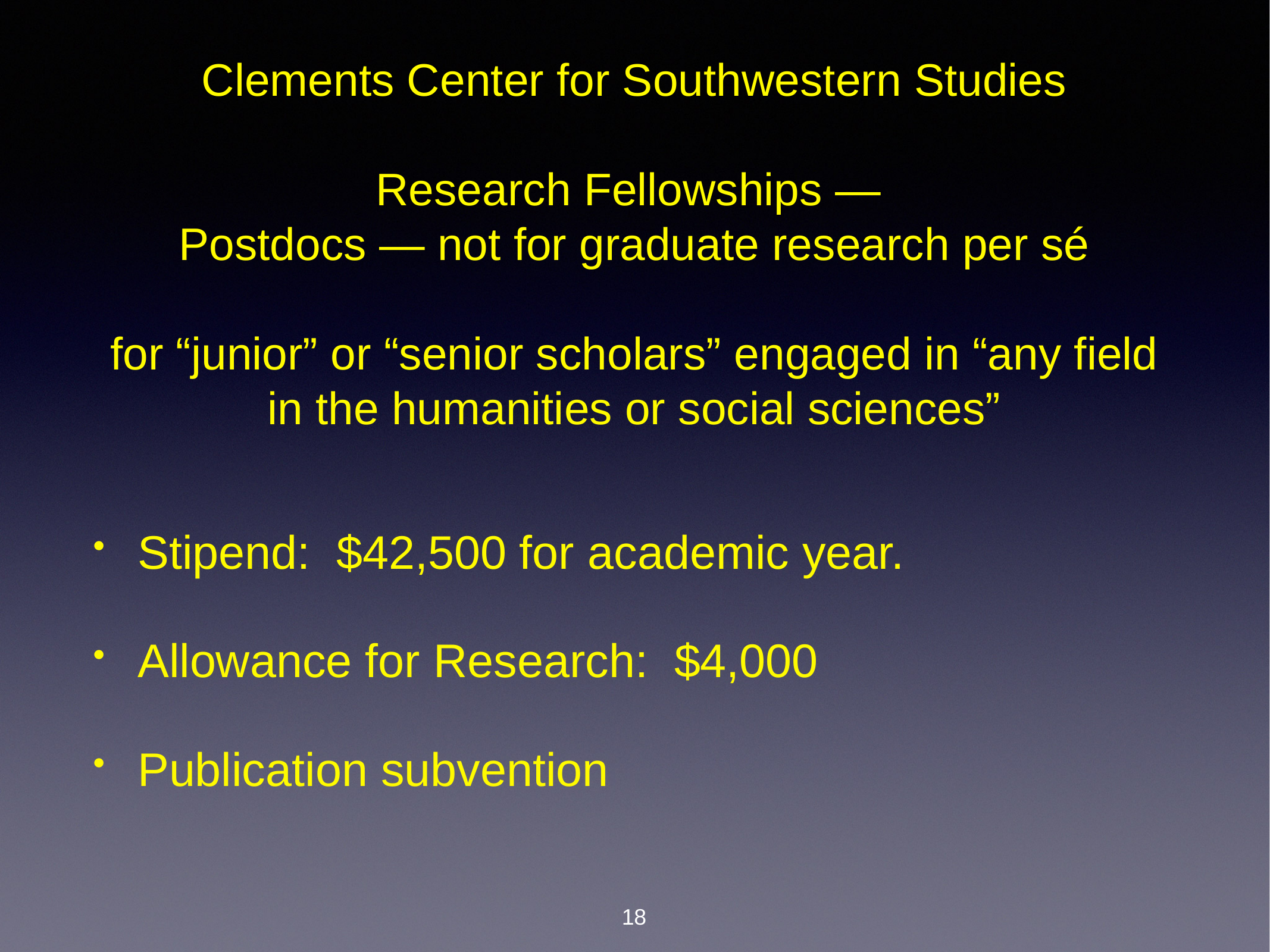

# Clements Center for Southwestern Studies

Research Fellowships —
Postdocs — not for graduate research per sé

for “junior” or “senior scholars” engaged in “any field in the humanities or social sciences”
Stipend:  $42,500 for academic year.
Allowance for Research:  $4,000
Publication subvention
18